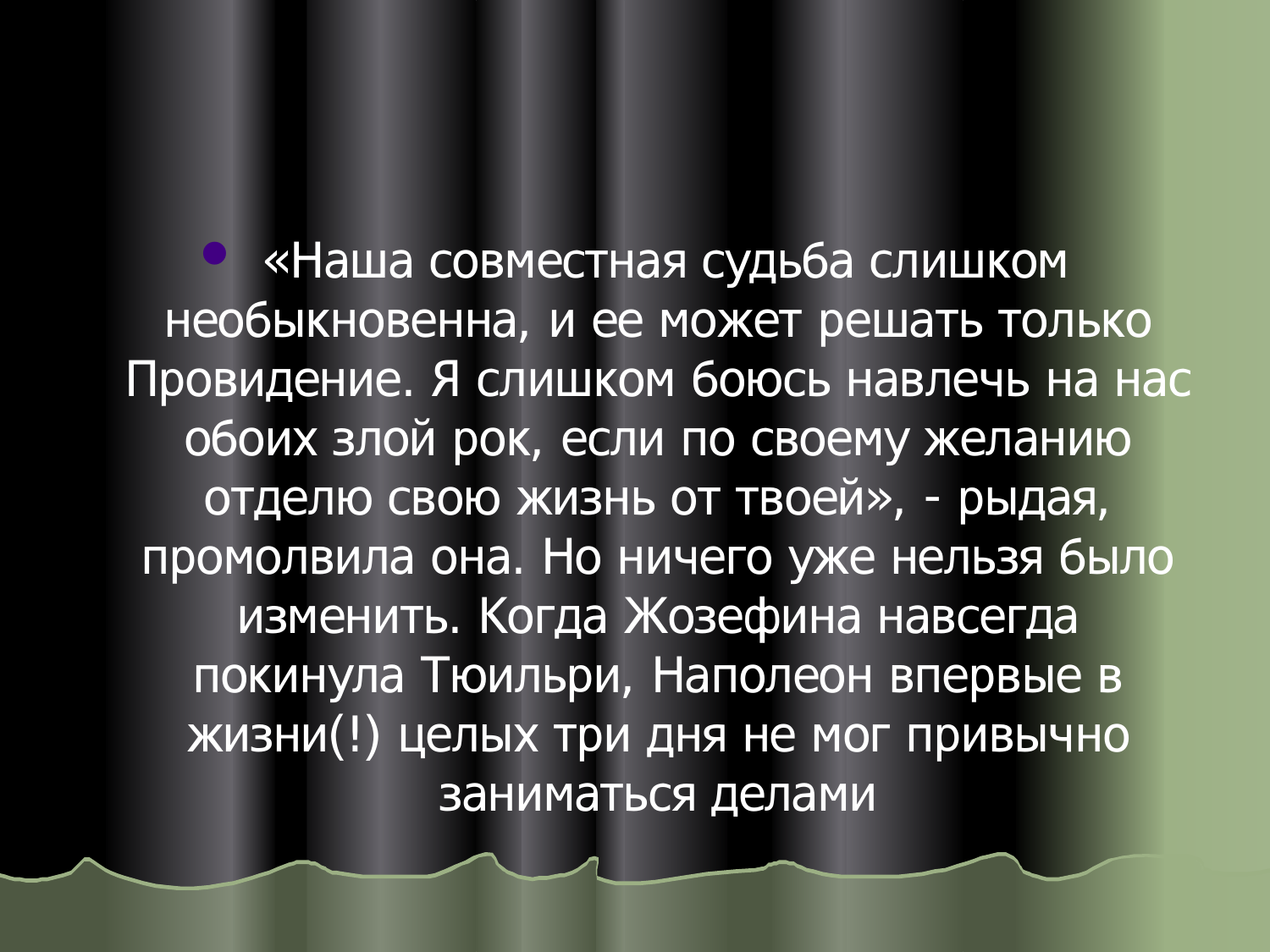

#
 «Наша совместная судьба слишком необыкновенна, и ее может решать только Провидение. Я слишком боюсь навлечь на нас обоих злой рок, если по своему желанию отделю свою жизнь от твоей», - рыдая, промолвила она. Но ничего уже нельзя было изменить. Когда Жозефина навсегда покинула Тюильри, Наполеон впервые в жизни(!) целых три дня не мог привычно заниматься делами